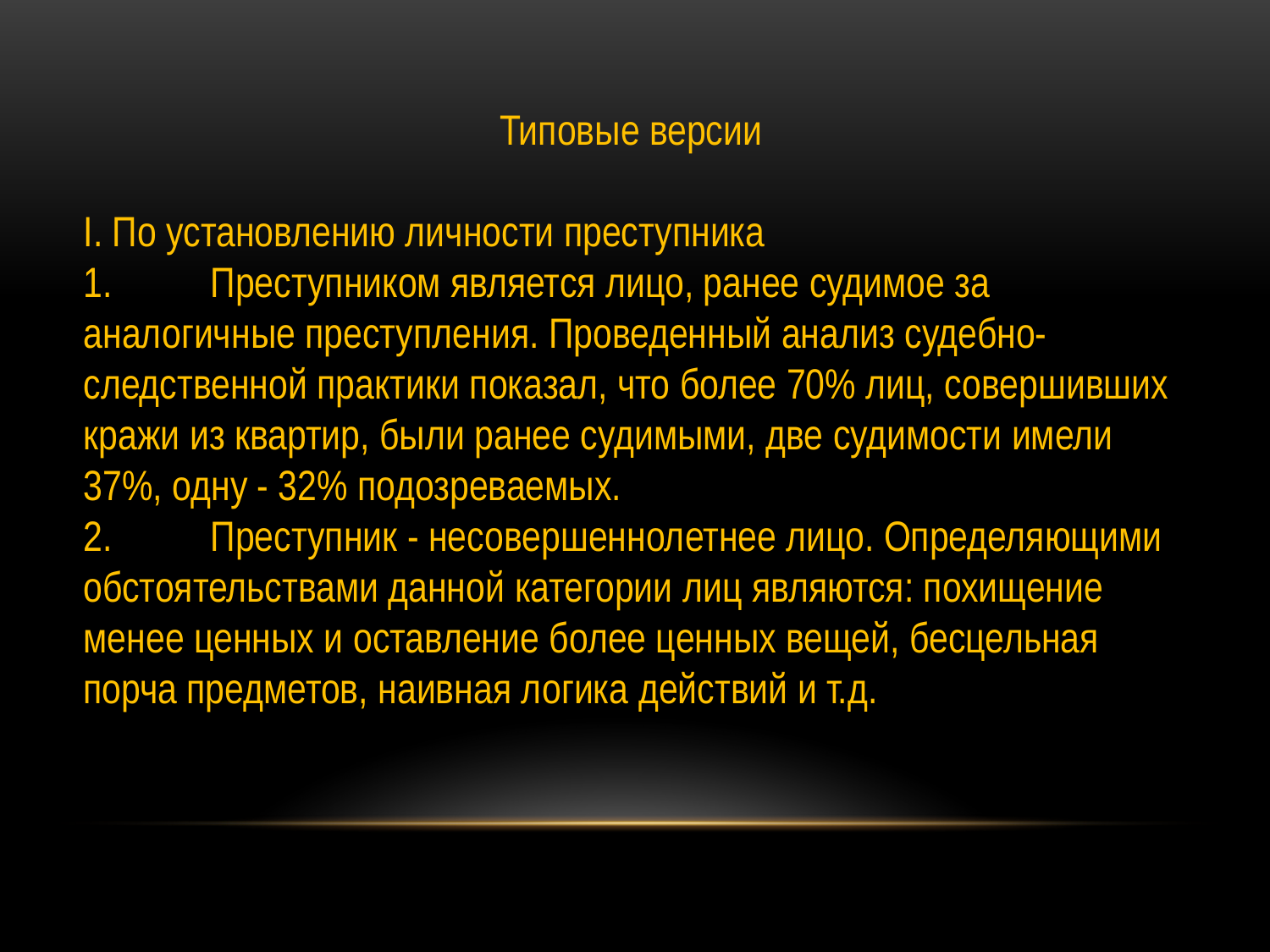

Типовые версии

I. По установлению личности преступника
1.	Преступником является лицо, ранее судимое за аналогичные преступления. Проведенный анализ судебно- следственной практики показал, что более 70% лиц, совершивших кражи из квартир, были ранее судимыми, две судимости имели 37%, одну - 32% подозреваемых.
2.	Преступник - несовершеннолетнее лицо. Определяющими обстоятельствами данной категории лиц являются: похищение менее ценных и оставление более ценных вещей, бесцельная порча предметов, наивная логика действий и т.д.